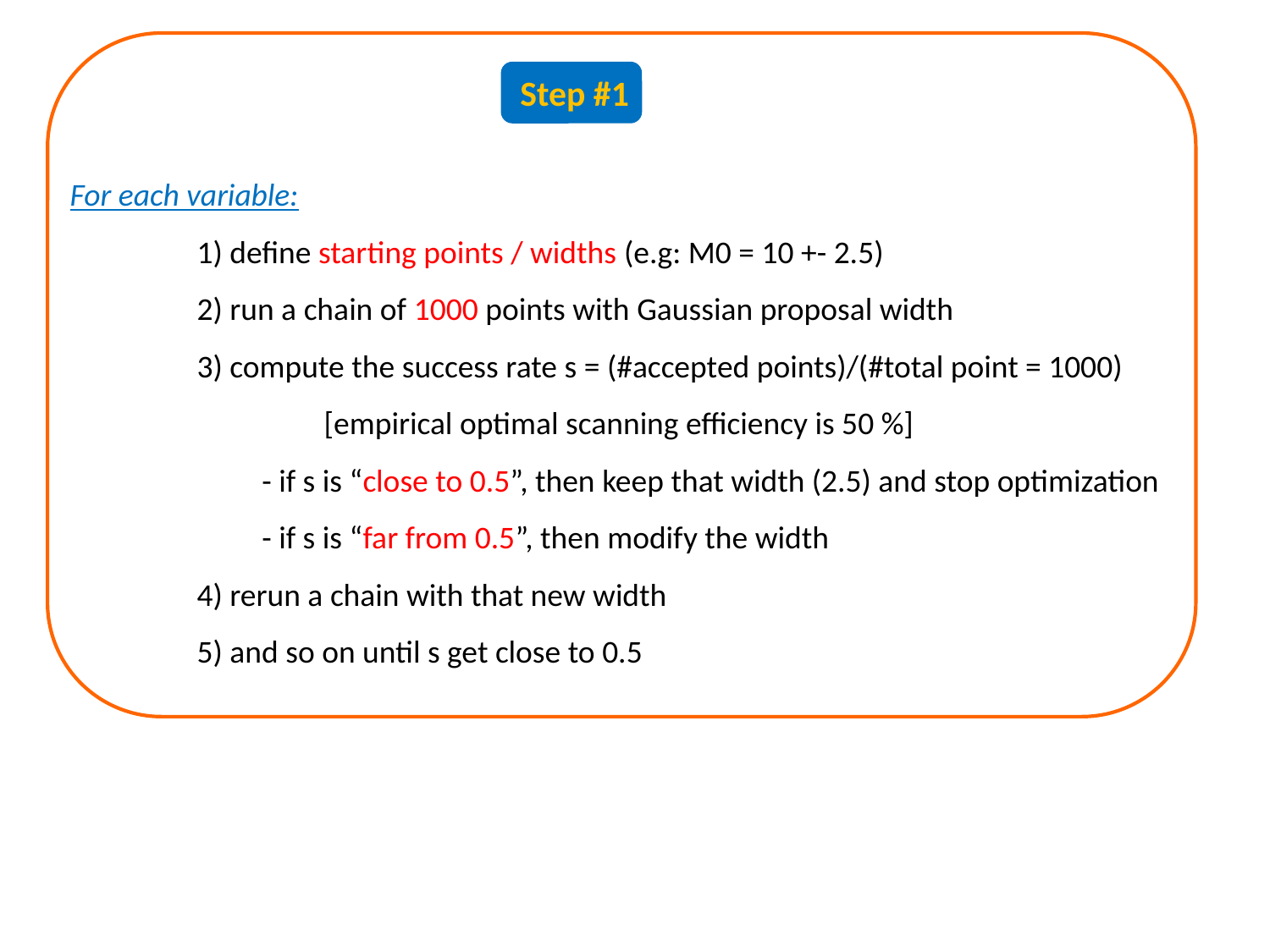

Step #1
For each variable:
	1) define starting points / widths (e.g: M0 = 10 +- 2.5)
	2) run a chain of 1000 points with Gaussian proposal width
	3) compute the success rate s = (#accepted points)/(#total point = 1000)
		[empirical optimal scanning efficiency is 50 %]
	         - if s is “close to 0.5”, then keep that width (2.5) and stop optimization
	         - if s is “far from 0.5”, then modify the width
	4) rerun a chain with that new width
	5) and so on until s get close to 0.5